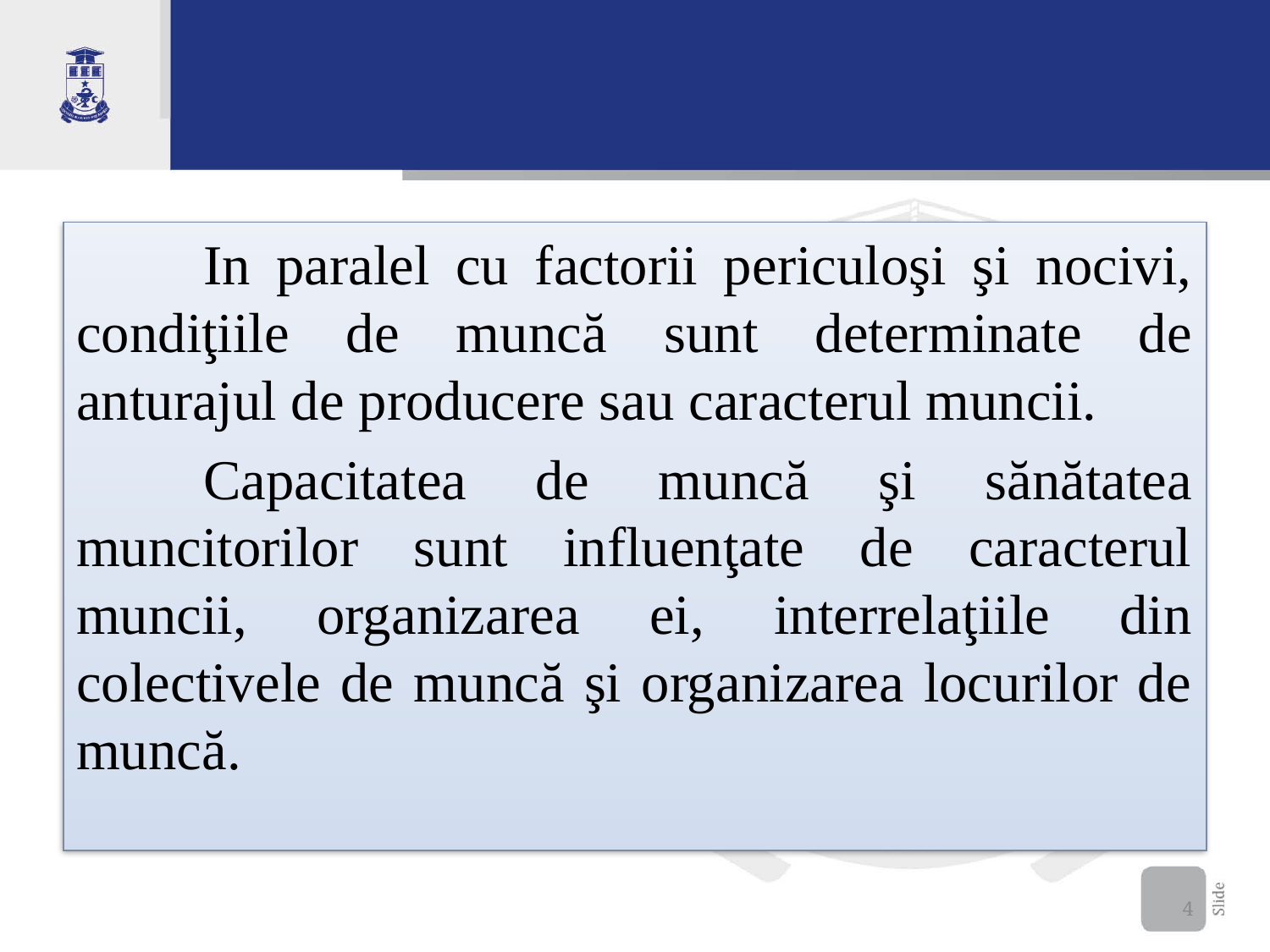

In paralel cu factorii periculoşi şi nocivi, condiţiile de muncă sunt determinate de anturajul de producere sau caracterul muncii.
	Capacitatea de muncă şi sănătatea muncitorilor sunt influenţate de caracterul muncii, organizarea ei, interrelaţiile din colectivele de muncă şi organizarea locurilor de muncă.
4